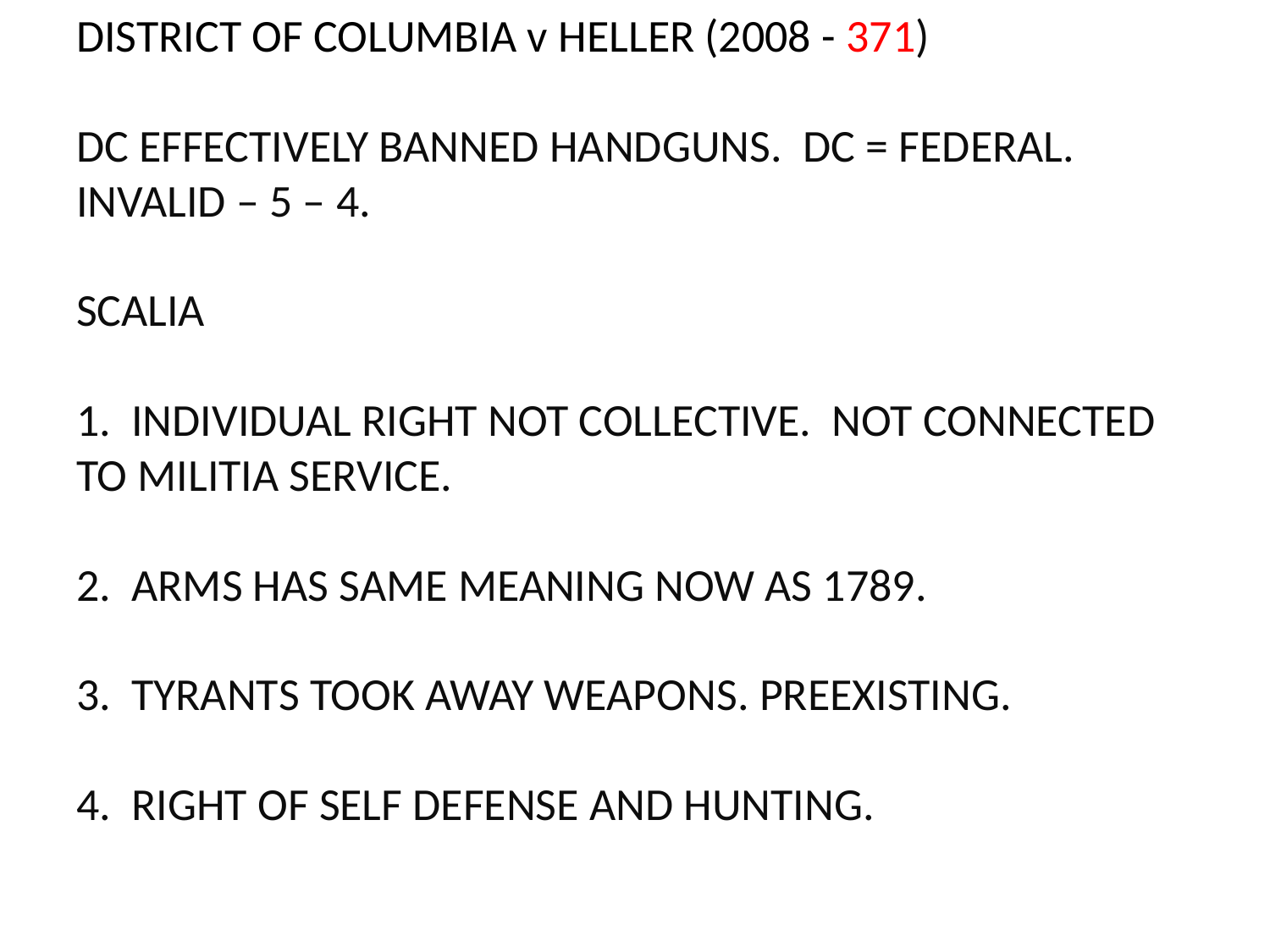

# DISTRICT OF COLUMBIA v HELLER (2008 - 371) DC EFFECTIVELY BANNED HANDGUNS.  DC = FEDERAL.  INVALID – 5 – 4. SCALIA 1.  INDIVIDUAL RIGHT NOT COLLECTIVE.  NOT CONNECTED TO MILITIA SERVICE. 2.  ARMS HAS SAME MEANING NOW AS 1789. 3.  TYRANTS TOOK AWAY WEAPONS. PREEXISTING. 4.  RIGHT OF SELF DEFENSE AND HUNTING.